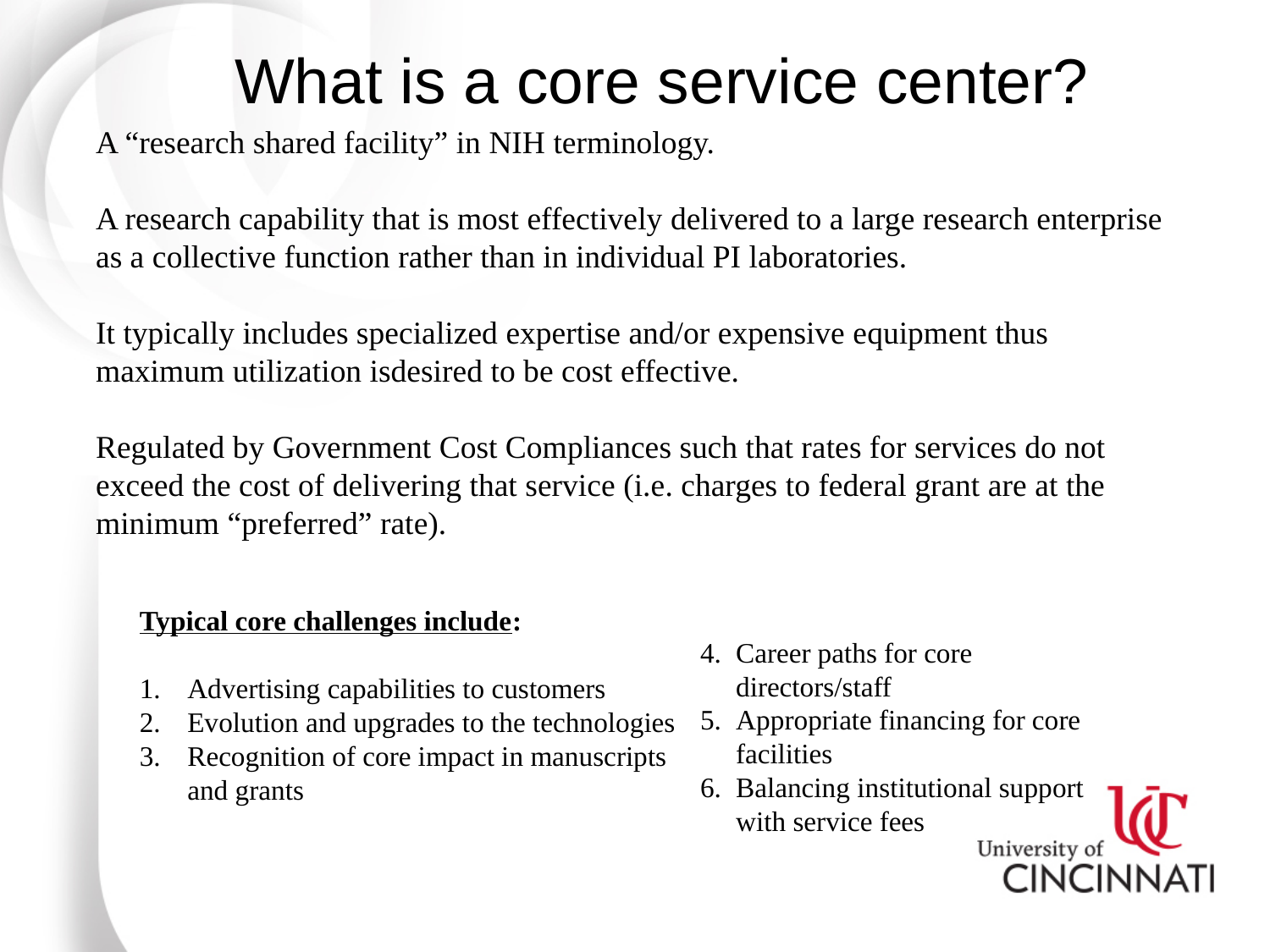

What is a core service center?
A “research shared facility” in NIH terminology.

A research capability that is most effectively delivered to a large research enterprise as a collective function rather than in individual PI laboratories.

It typically includes specialized expertise and/or expensive equipment thus maximum utilization isdesired to be cost effective.

Regulated by Government Cost Compliances such that rates for services do not exceed the cost of delivering that service (i.e. charges to federal grant are at the minimum “preferred” rate).
Typical core challenges include:

Advertising capabilities to customers
Evolution and upgrades to the technologies
Recognition of core impact in manuscripts and grants
Career paths for core directors/staff
Appropriate financing for core facilities
Balancing institutional support with service fees